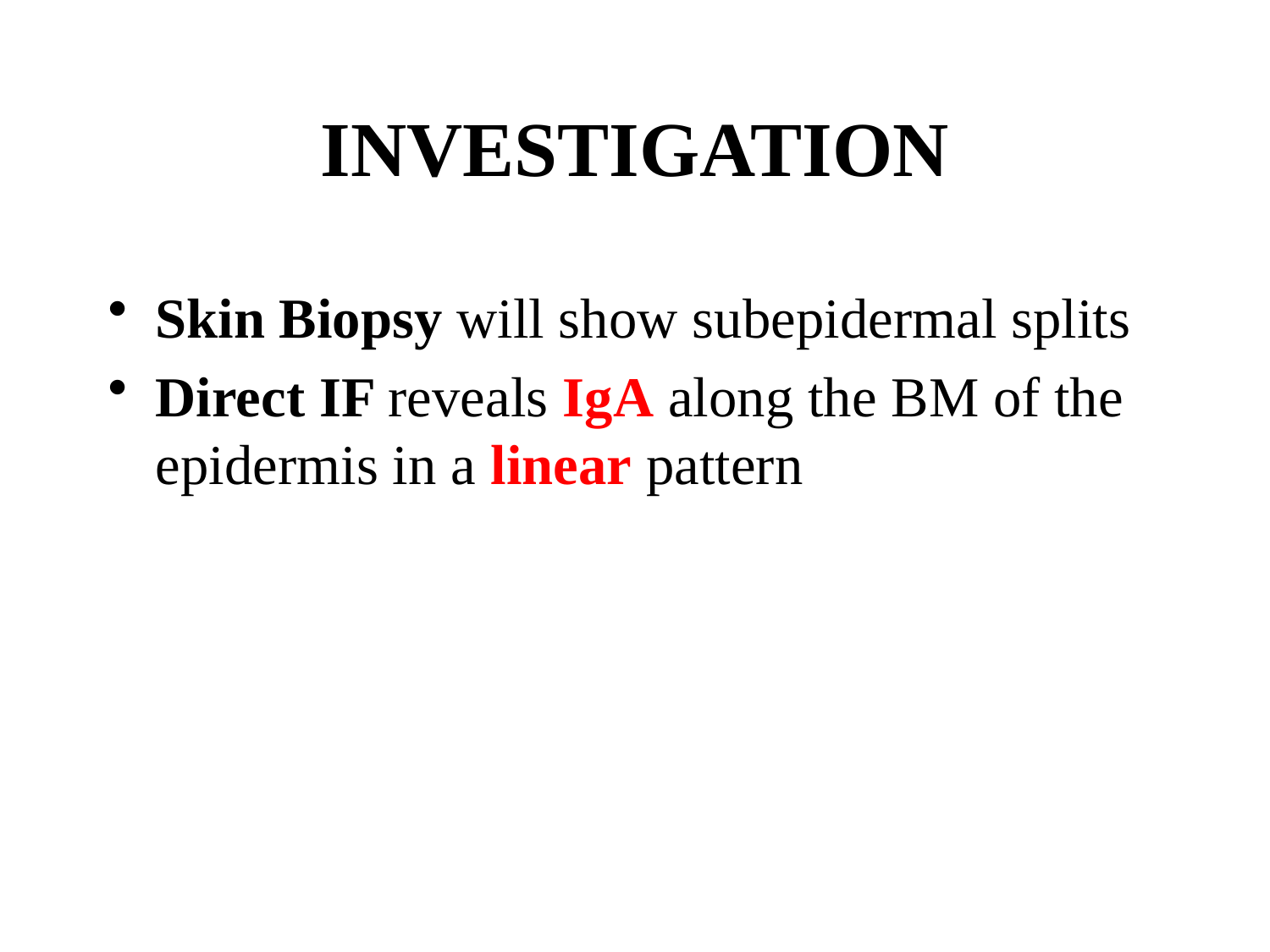

# INVESTIGATION
Skin Biopsy will show subepidermal splits
Direct IF reveals IgA along the BM of the epidermis in a linear pattern